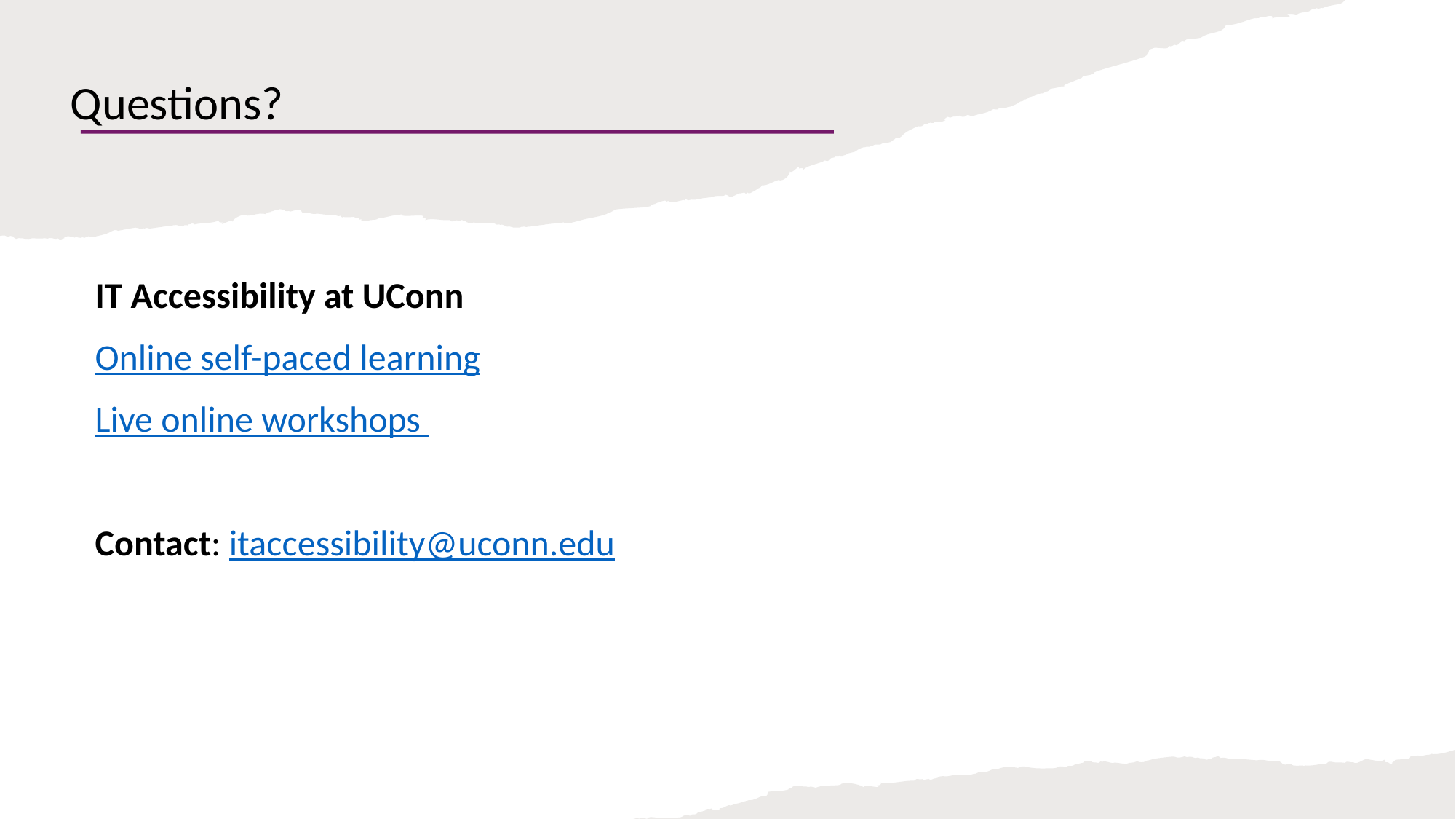

# Questions?

IT Accessibility at UConn
Online self-paced learning
Live online workshops

Contact: itaccessibility@uconn.edu